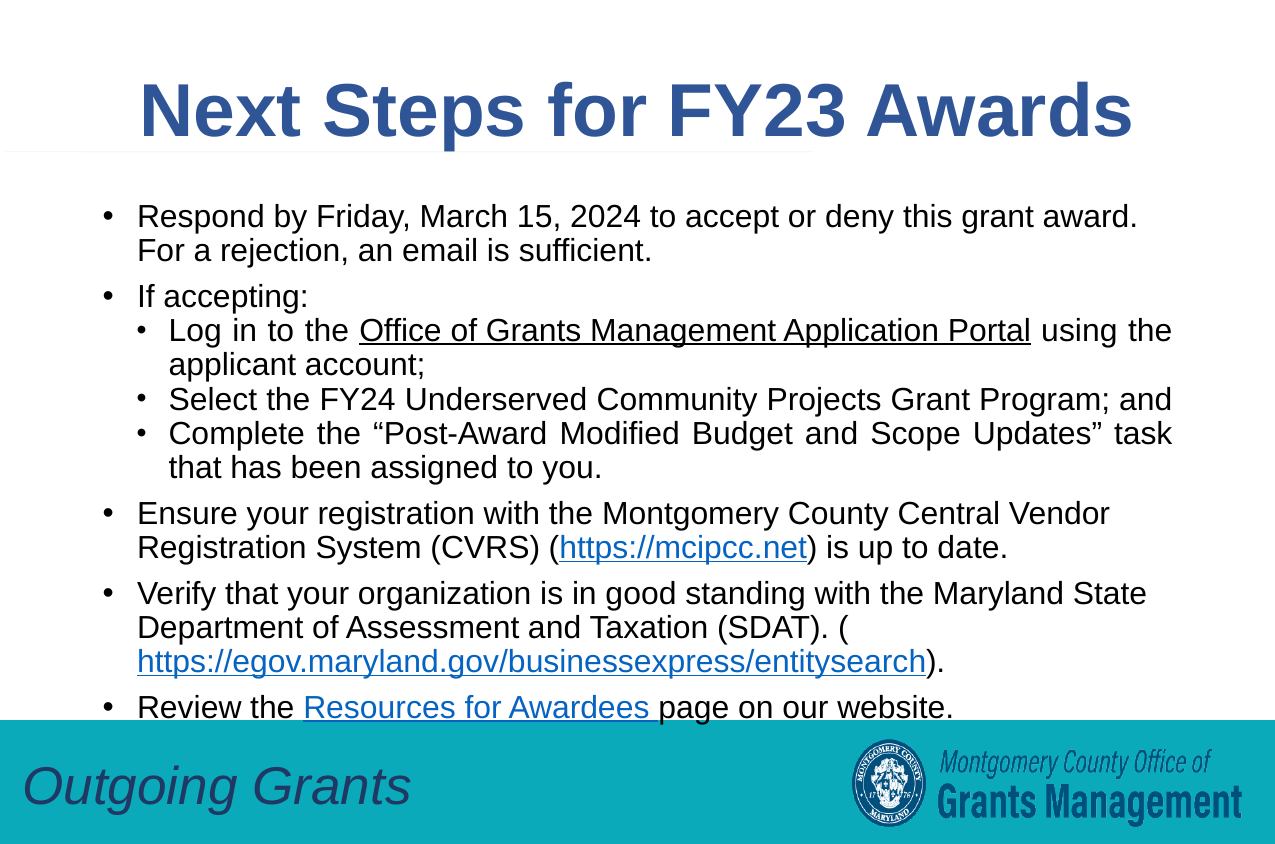

Next Steps for FY23 Awards

Respond by Friday, March 15, 2024 to accept or deny this grant award.  For a rejection, an email is sufficient.
If accepting:
Log in to the Office of Grants Management Application Portal using the applicant account;
Select the FY24 Underserved Community Projects Grant Program; and
Complete the “Post-Award Modified Budget and Scope Updates” task that has been assigned to you.
Ensure your registration with the Montgomery County Central Vendor Registration System (CVRS) (https://mcipcc.net) is up to date.
Verify that your organization is in good standing with the Maryland State Department of Assessment and Taxation (SDAT). (https://egov.maryland.gov/businessexpress/entitysearch).
Review the Resources for Awardees page on our website.